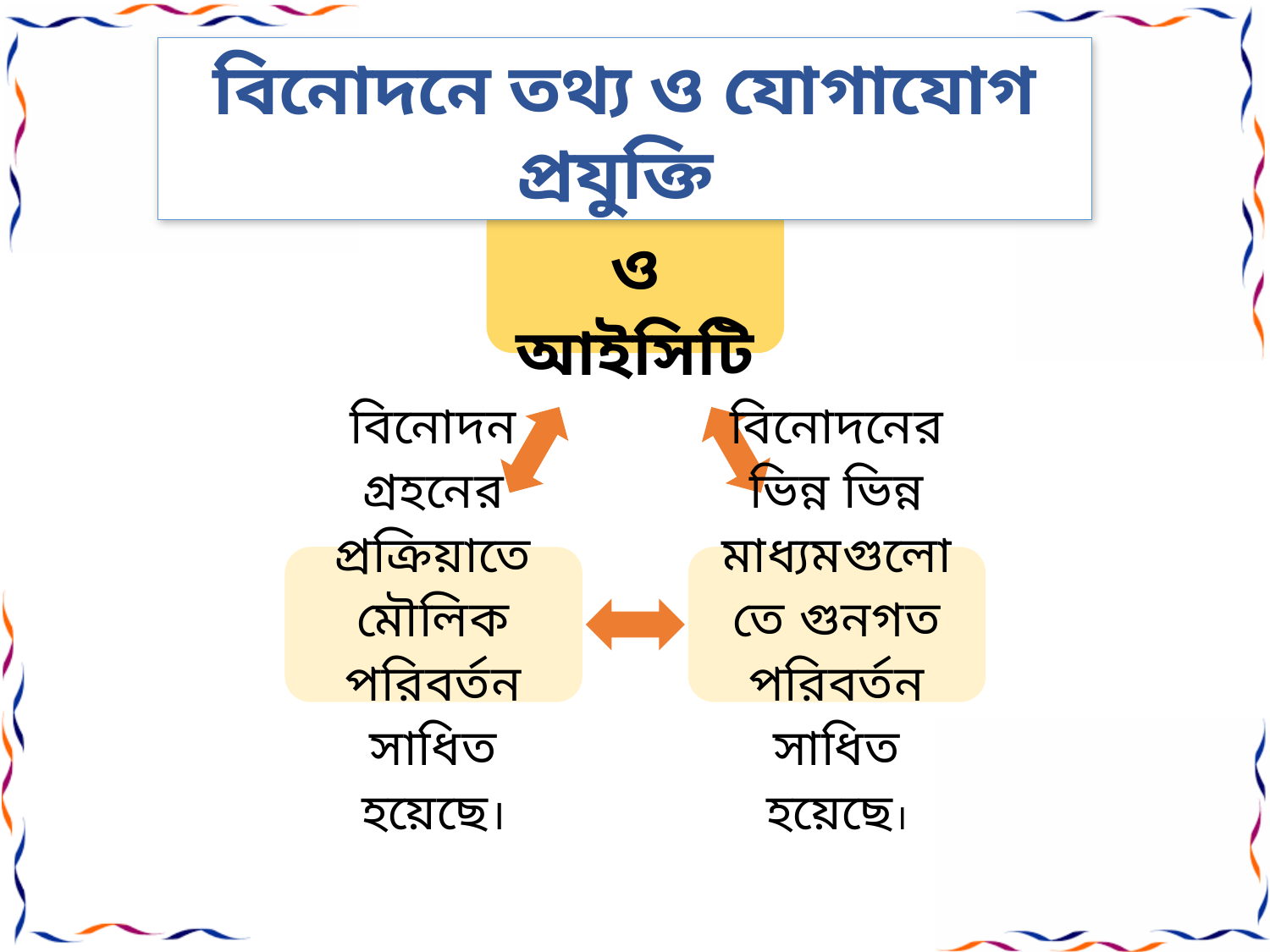

বিনোদনে তথ্য ও যোগাযোগ প্রযুক্তি
বিনোদন ও আইসিটি
বিনোদন গ্রহনের প্রক্রিয়াতে মৌলিক পরিবর্তন সাধিত হয়েছে।
বিনোদনের ভিন্ন ভিন্ন মাধ্যমগুলোতে গুনগত পরিবর্তন সাধিত হয়েছে।